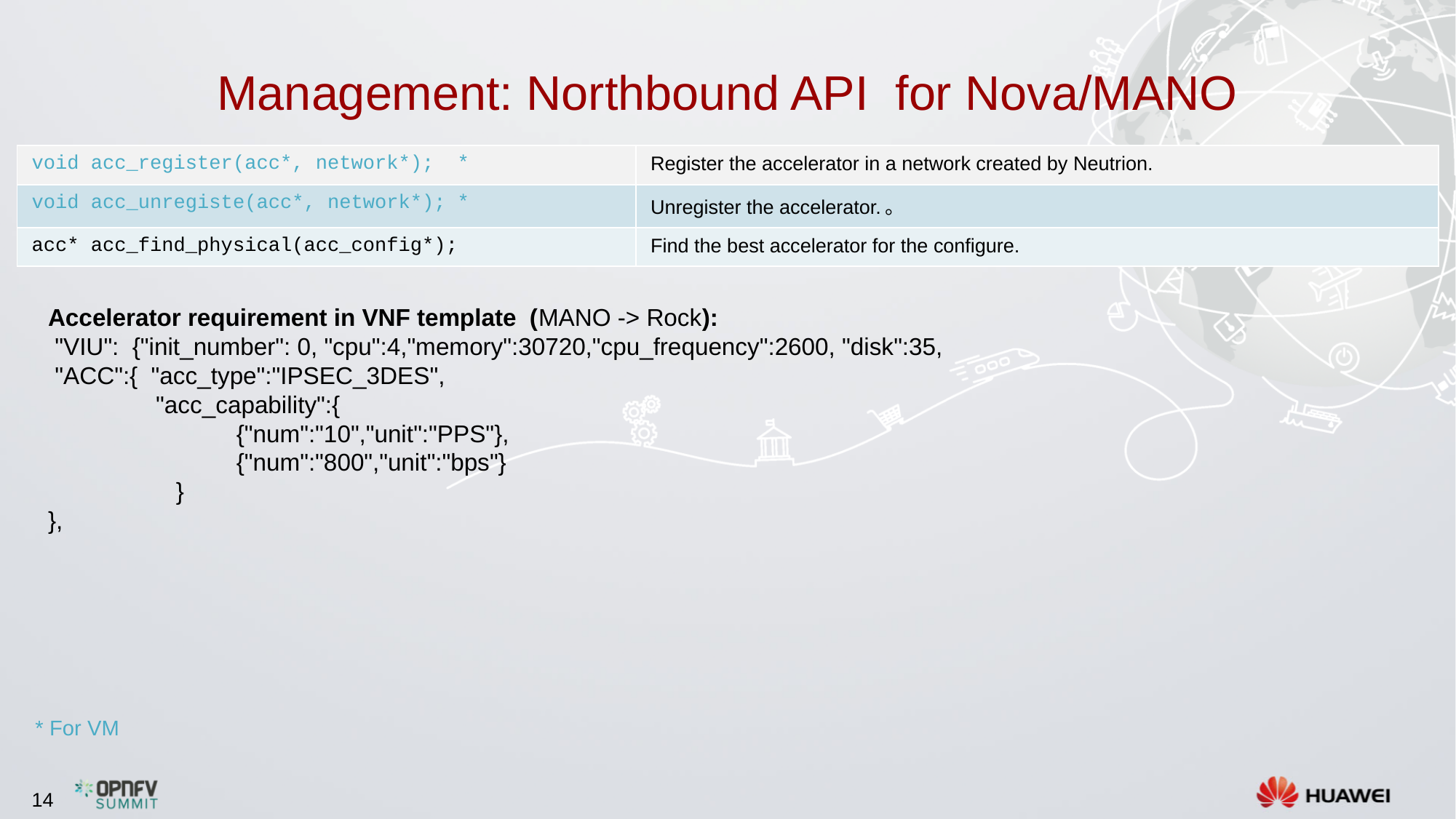

# Management: Northbound API  for Nova/MANO
| void acc\_register(acc\*, network\*); \* | Register the accelerator in a network created by Neutrion. |
| --- | --- |
| void acc\_unregiste(acc\*, network\*); \* | Unregister the accelerator.。 |
| acc\* acc\_find\_physical(acc\_config\*); | Find the best accelerator for the configure. |
Accelerator requirement in VNF template  (MANO -> Rock):
 "VIU":  {"init_number": 0, "cpu":4,"memory":30720,"cpu_frequency":2600, "disk":35,
 "ACC":{  "acc_type":"IPSEC_3DES",
                "acc_capability":{
                            {"num":"10","unit":"PPS"},
                            {"num":"800","unit":"bps"}
                   }
},

* For VM